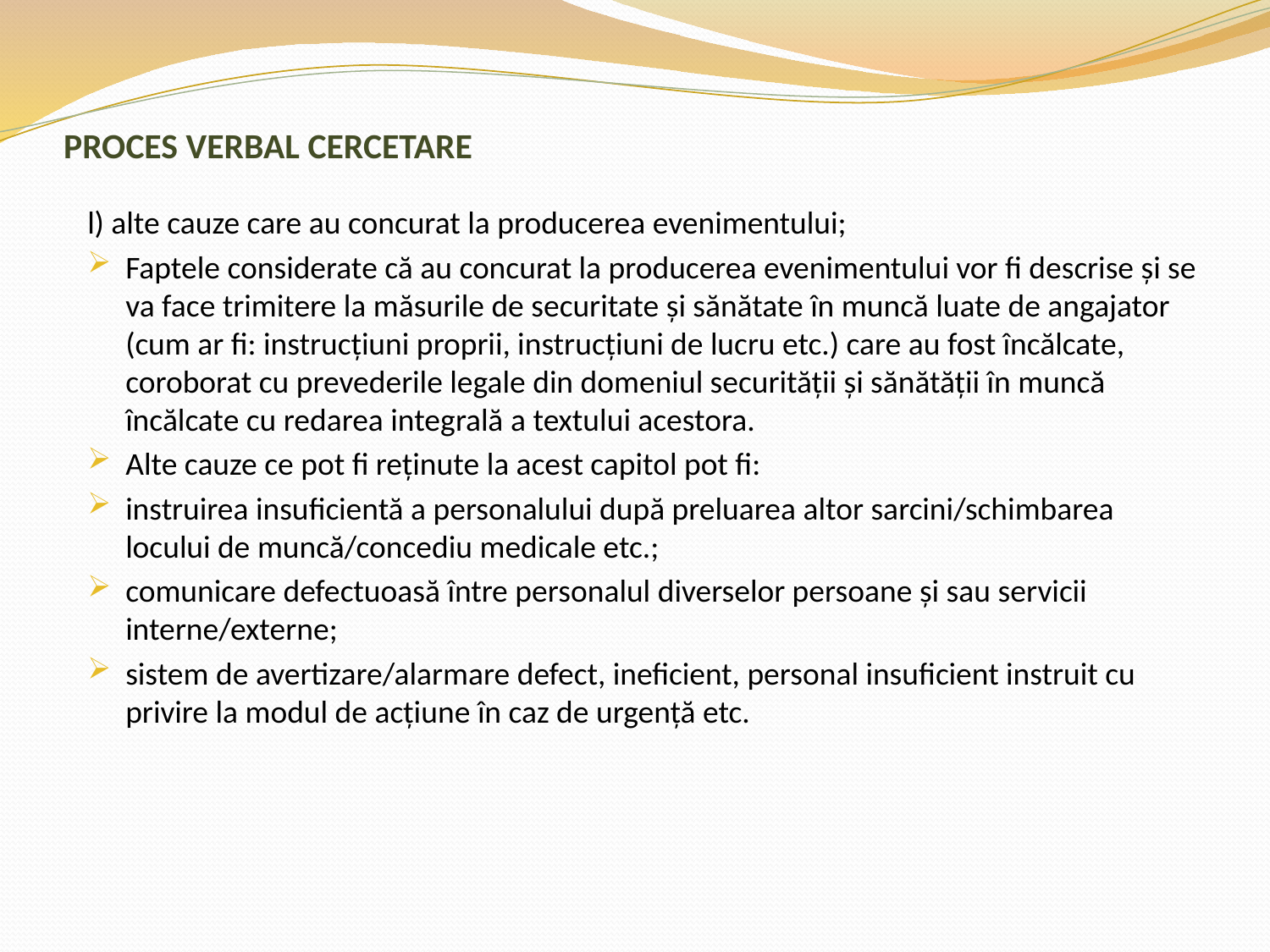

# PROCES VERBAL CERCETARE
l) alte cauze care au concurat la producerea evenimentului;
Faptele considerate că au concurat la producerea evenimentului vor fi descrise şi se va face trimitere la măsurile de securitate şi sănătate în muncă luate de angajator (cum ar fi: instrucţiuni proprii, instrucţiuni de lucru etc.) care au fost încălcate, coroborat cu prevederile legale din domeniul securităţii şi sănătăţii în muncă încălcate cu redarea integrală a textului acestora.
Alte cauze ce pot fi reţinute la acest capitol pot fi:
instruirea insuficientă a personalului după preluarea altor sarcini/schimbarea locului de muncă/concediu medicale etc.;
comunicare defectuoasă între personalul diverselor persoane şi sau servicii interne/externe;
sistem de avertizare/alarmare defect, ineficient, personal insuficient instruit cu privire la modul de acţiune în caz de urgenţă etc.